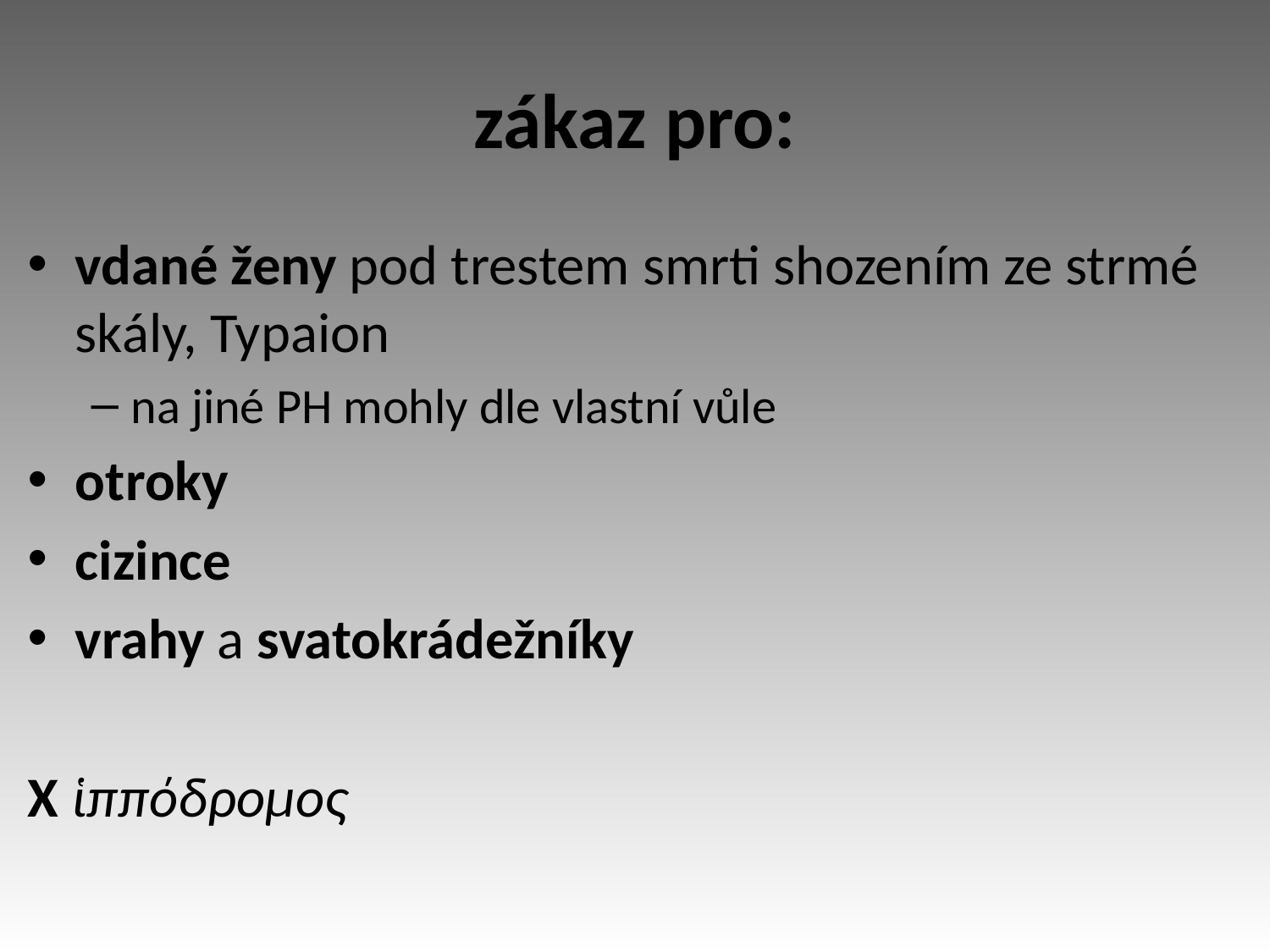

# zákaz pro:
vdané ženy pod trestem smrti shozením ze strmé skály, Typaion
na jiné PH mohly dle vlastní vůle
otroky
cizince
vrahy a svatokrádežníky

X ἱππόδρομος